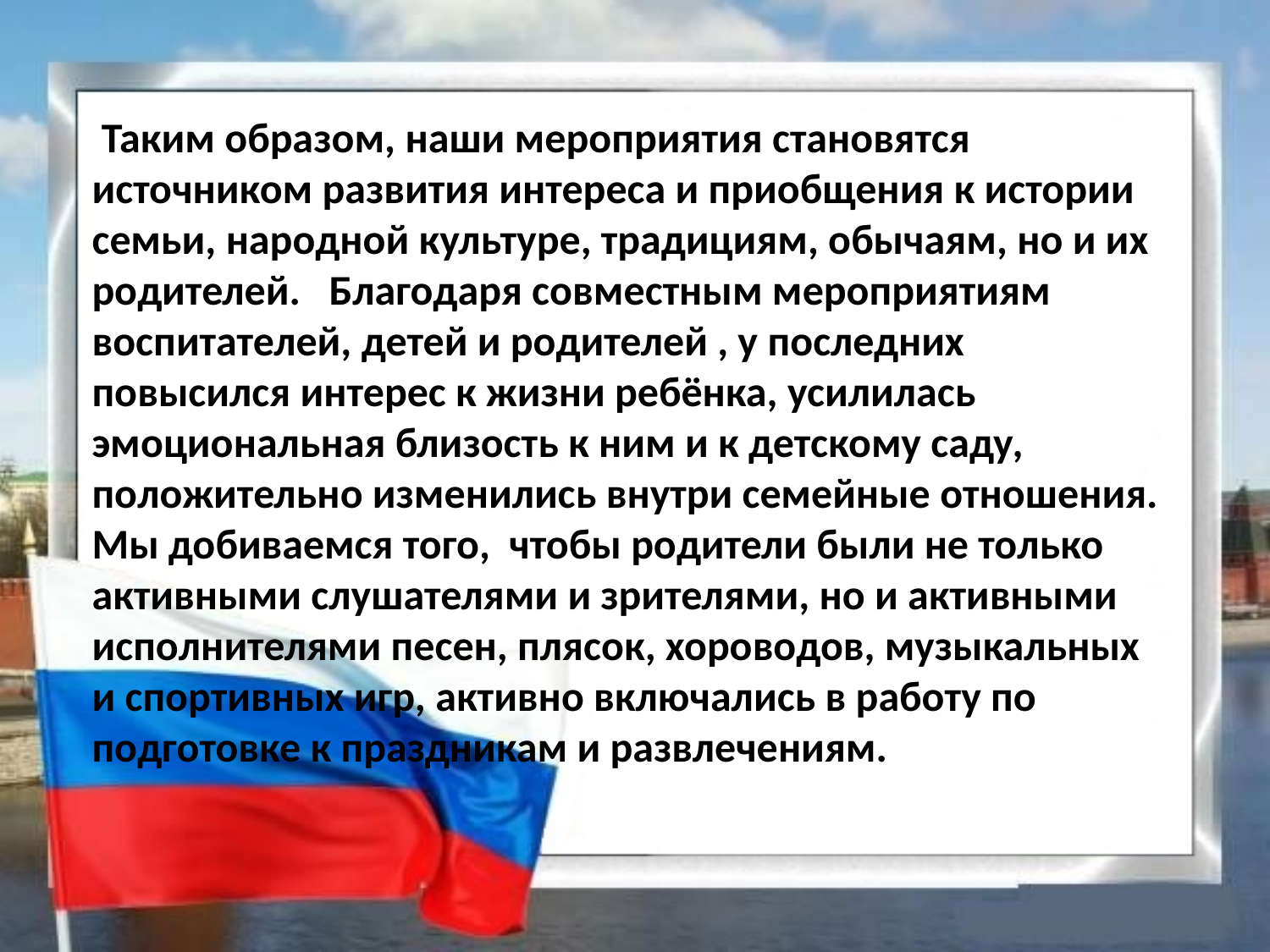

Таким образом, наши мероприятия становятся источником развития интереса и приобщения к истории семьи, народной культуре, традициям, обычаям, но и их родителей.   Благодаря совместным мероприятиям воспитателей, детей и родителей , у последних повысился интерес к жизни ребёнка, усилилась эмоциональная близость к ним и к детскому саду, положительно изменились внутри семейные отношения. Мы добиваемся того,  чтобы родители были не только активными слушателями и зрителями, но и активными исполнителями песен, плясок, хороводов, музыкальных и спортивных игр, активно включались в работу по подготовке к праздникам и развлечениям.